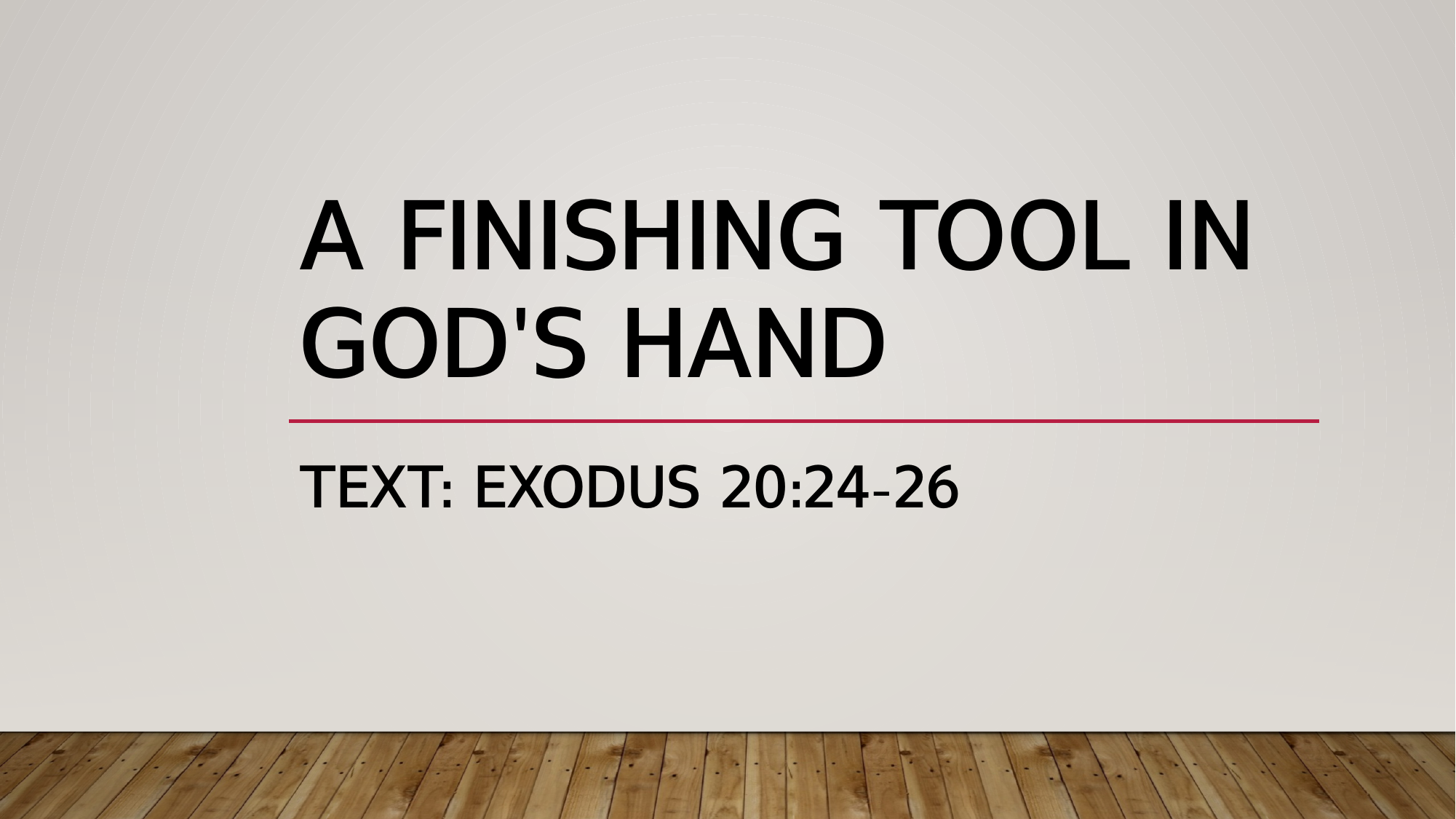

# A FINISHING TOOL IN GOD'S HAND
Text: Exodus 20:24-26